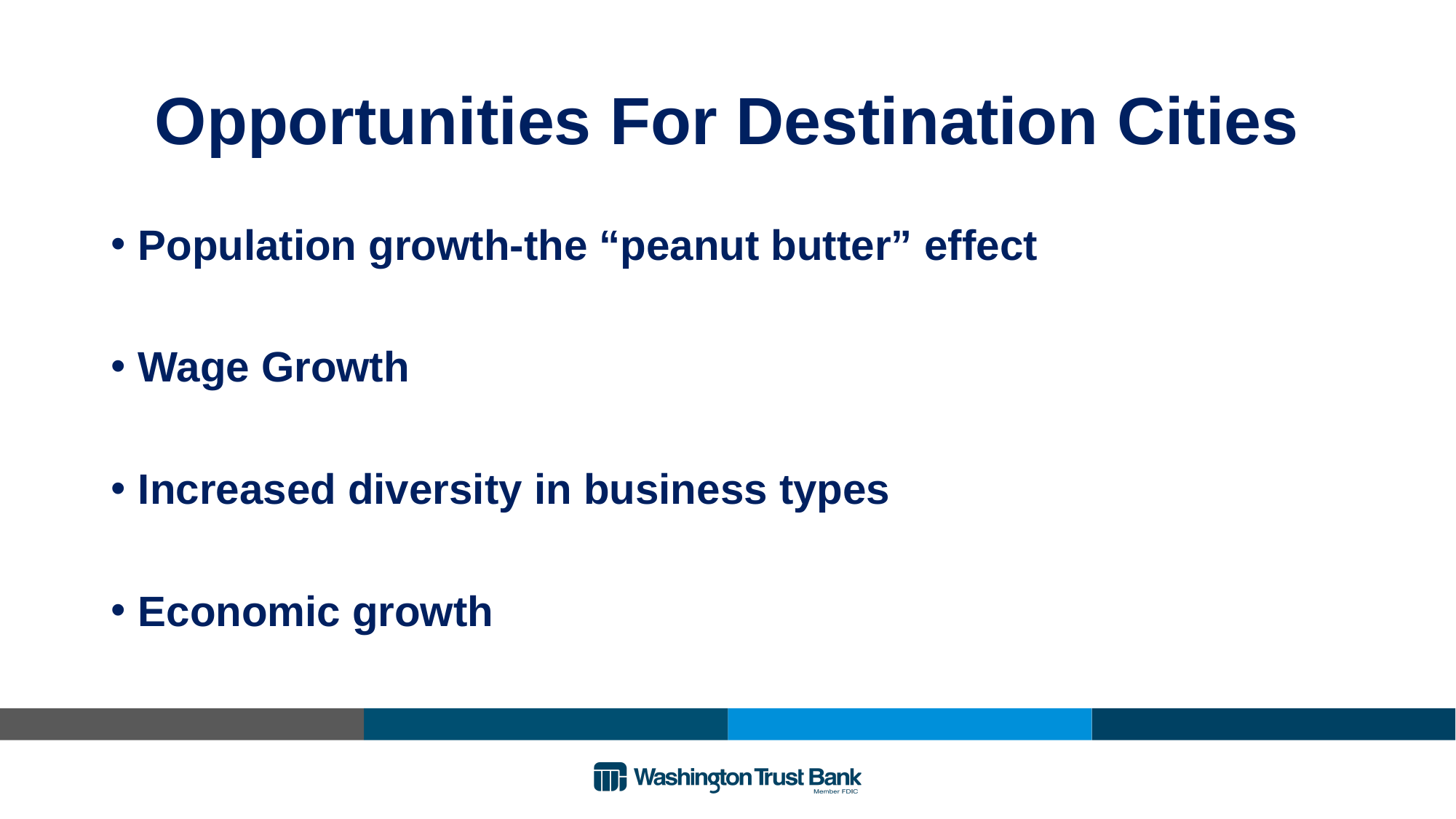

# Opportunities For Destination Cities
Population growth-the “peanut butter” effect

Wage Growth

Increased diversity in business types

Economic growth